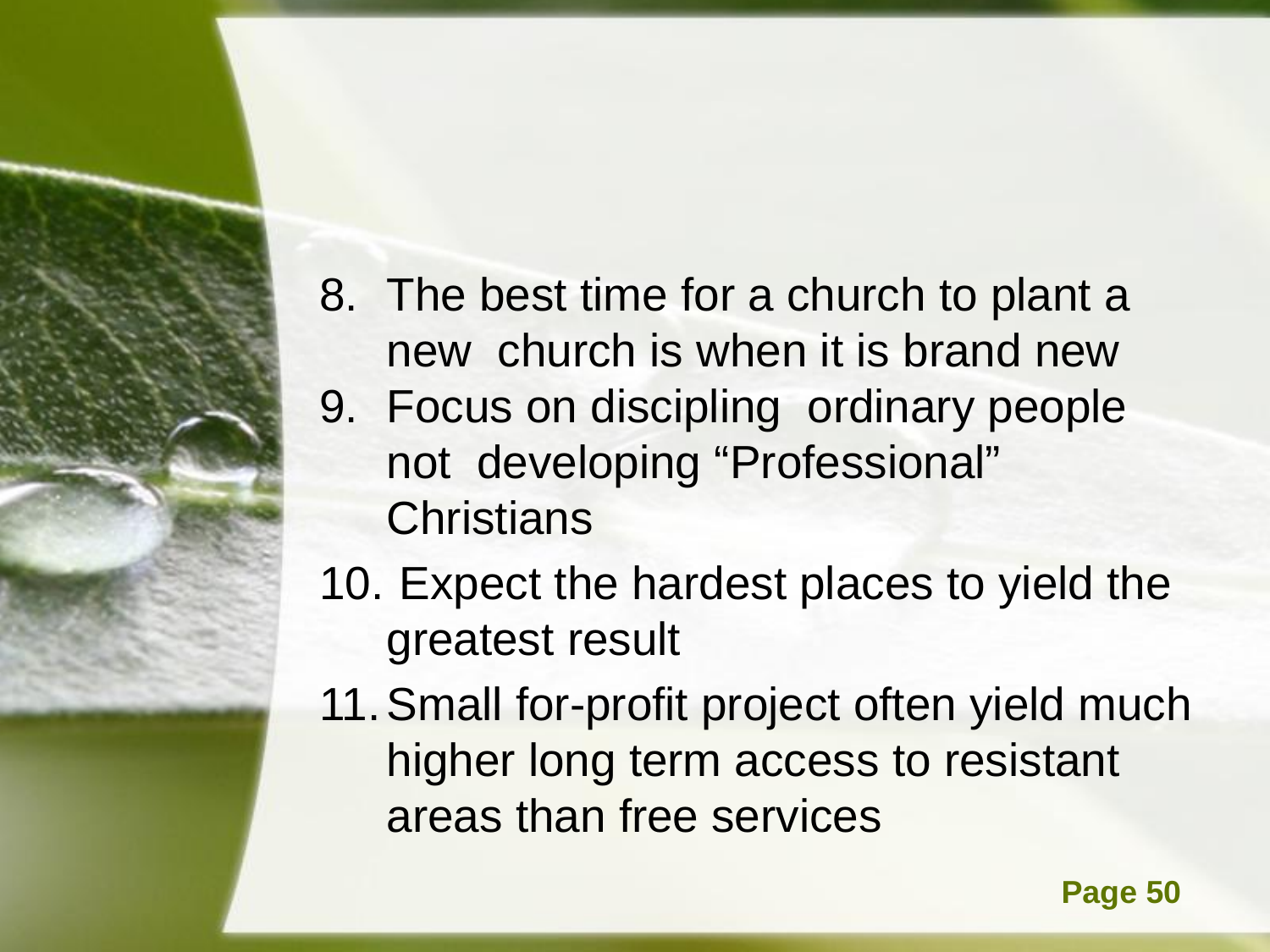

#

The best time for a church to plant a new  church is when it is brand new
Focus on discipling  ordinary people not  developing “Professional”  Christians
 Expect the hardest places to yield the greatest result
Small for-profit project often yield much higher long term access to resistant  areas than free services